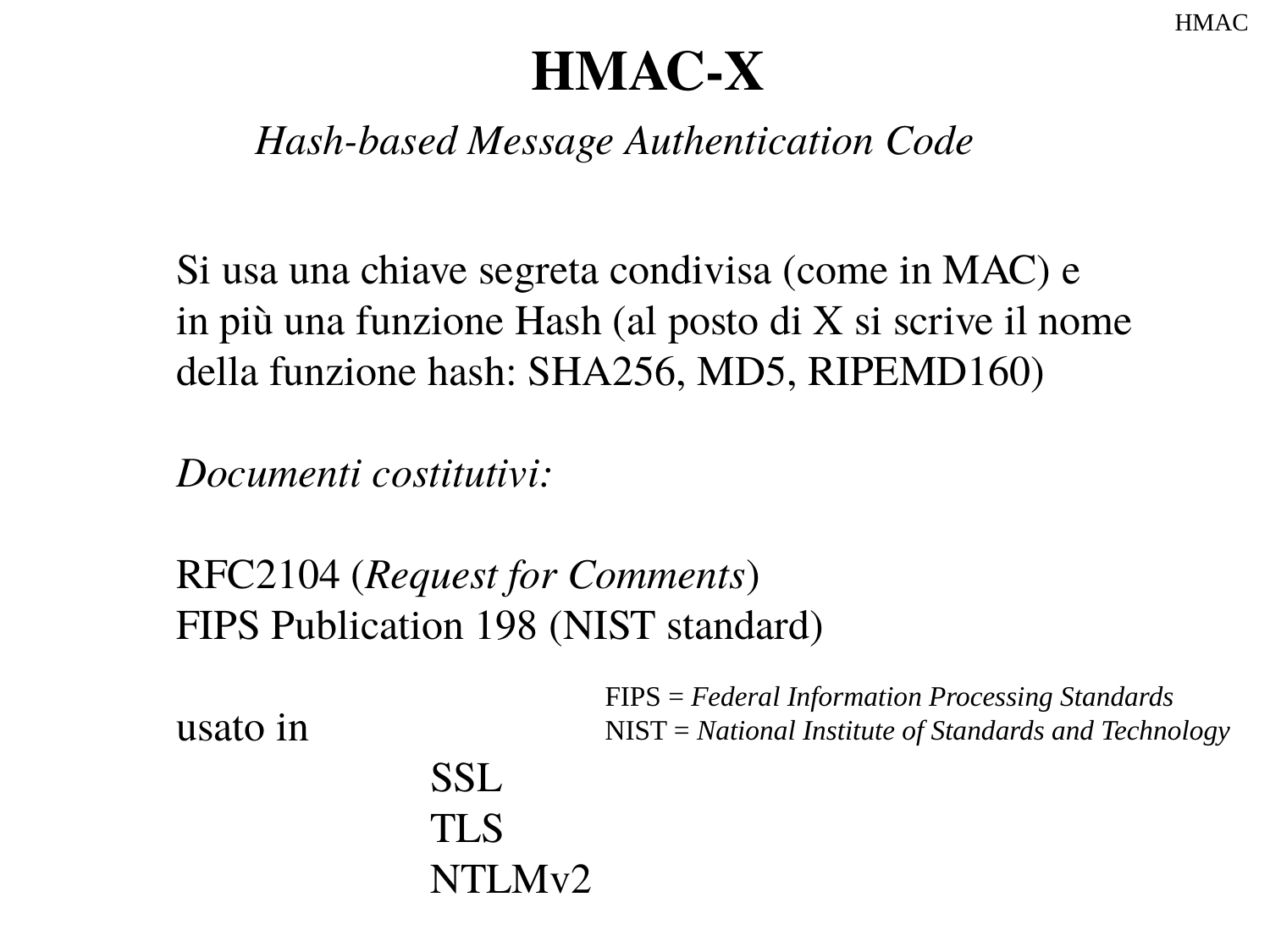

HMAC
HMAC-X
Hash-based Message Authentication Code
Si usa una chiave segreta condivisa (come in MAC) e
in più una funzione Hash (al posto di X si scrive il nome
della funzione hash: SHA256, MD5, RIPEMD160)

Documenti costitutivi:

RFC2104 (Request for Comments)
FIPS Publication 198 (NIST standard)

usato in
		SSL
		TLS
		NTLMv2
FIPS = Federal Information Processing Standards
NIST = National Institute of Standards and Technology